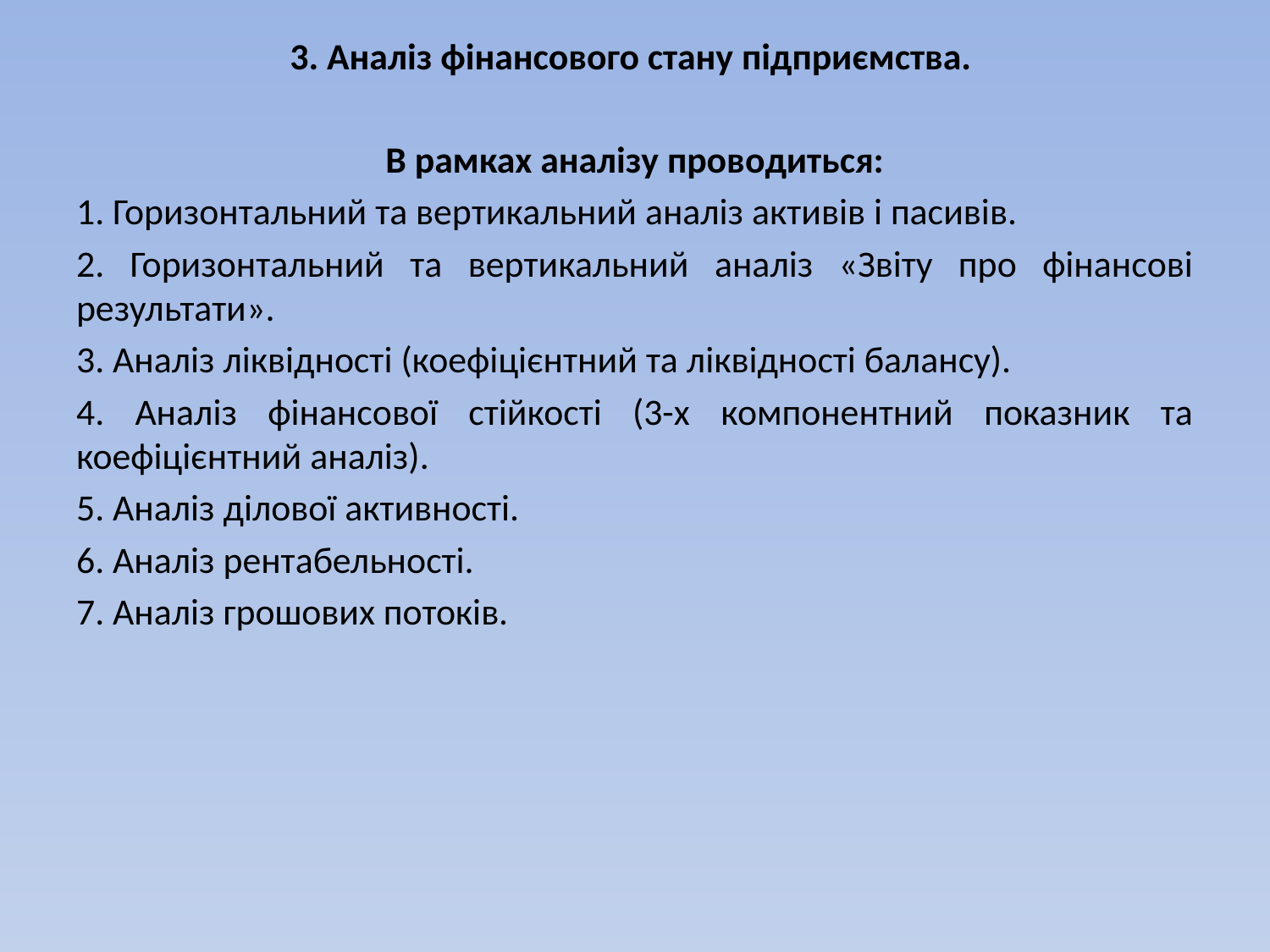

3. Аналіз фінансового стану підприємства.

В рамках аналізу проводиться:
1. Горизонтальний та вертикальний аналіз активів і пасивів.
2. Горизонтальний та вертикальний аналіз «Звіту про фінансові результати».
3. Аналіз ліквідності (коефіцієнтний та ліквідності балансу).
4. Аналіз фінансової стійкості (3-х компонентний показник та коефіцієнтний аналіз).
5. Аналіз ділової активності.
6. Аналіз рентабельності.
7. Аналіз грошових потоків.